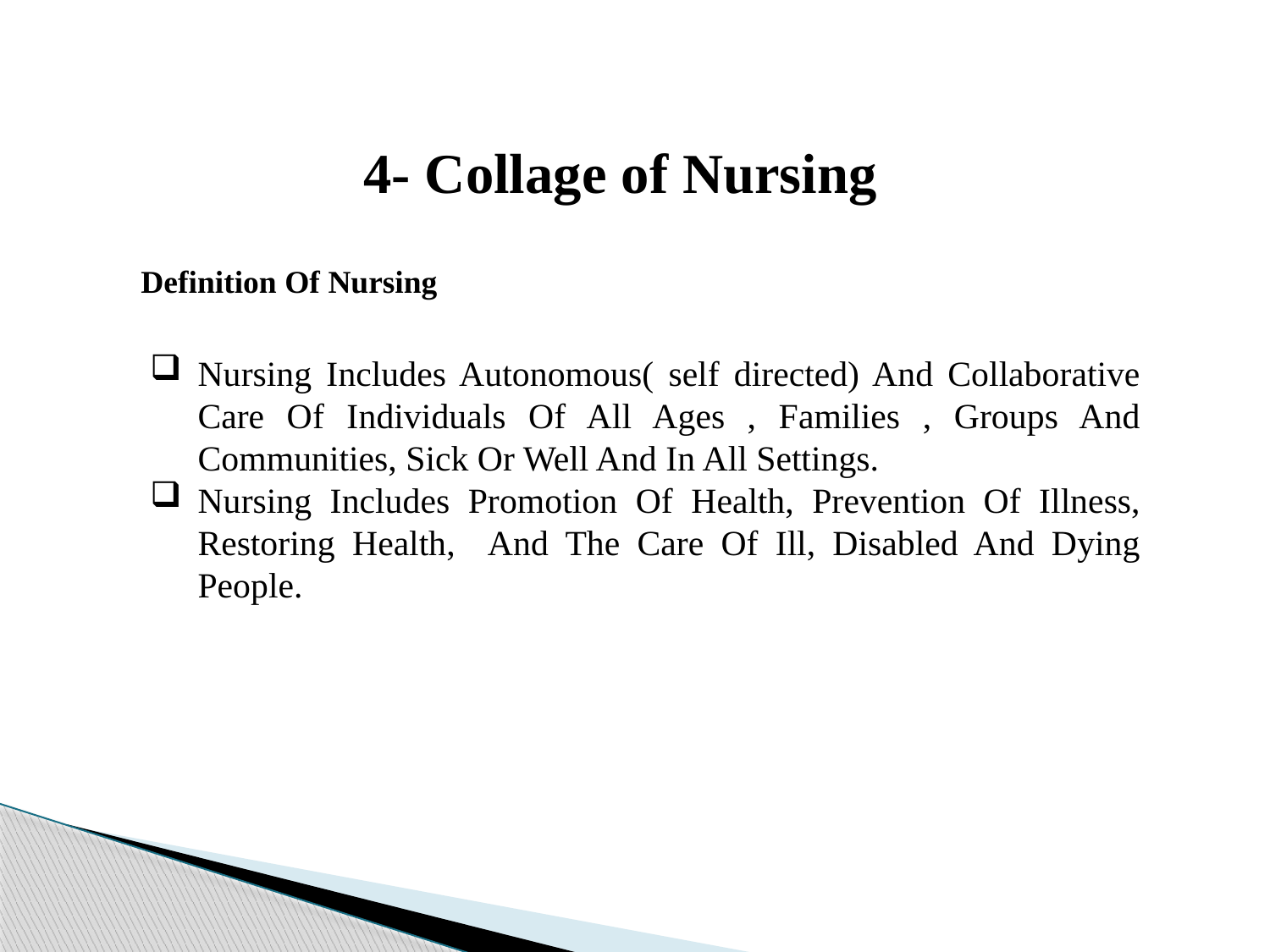

4- Collage of Nursing
Definition Of Nursing
Nursing Includes Autonomous( self directed) And Collaborative Care Of Individuals Of All Ages , Families , Groups And Communities, Sick Or Well And In All Settings.
Nursing Includes Promotion Of Health, Prevention Of Illness, Restoring Health,  And The Care Of Ill, Disabled And Dying People.